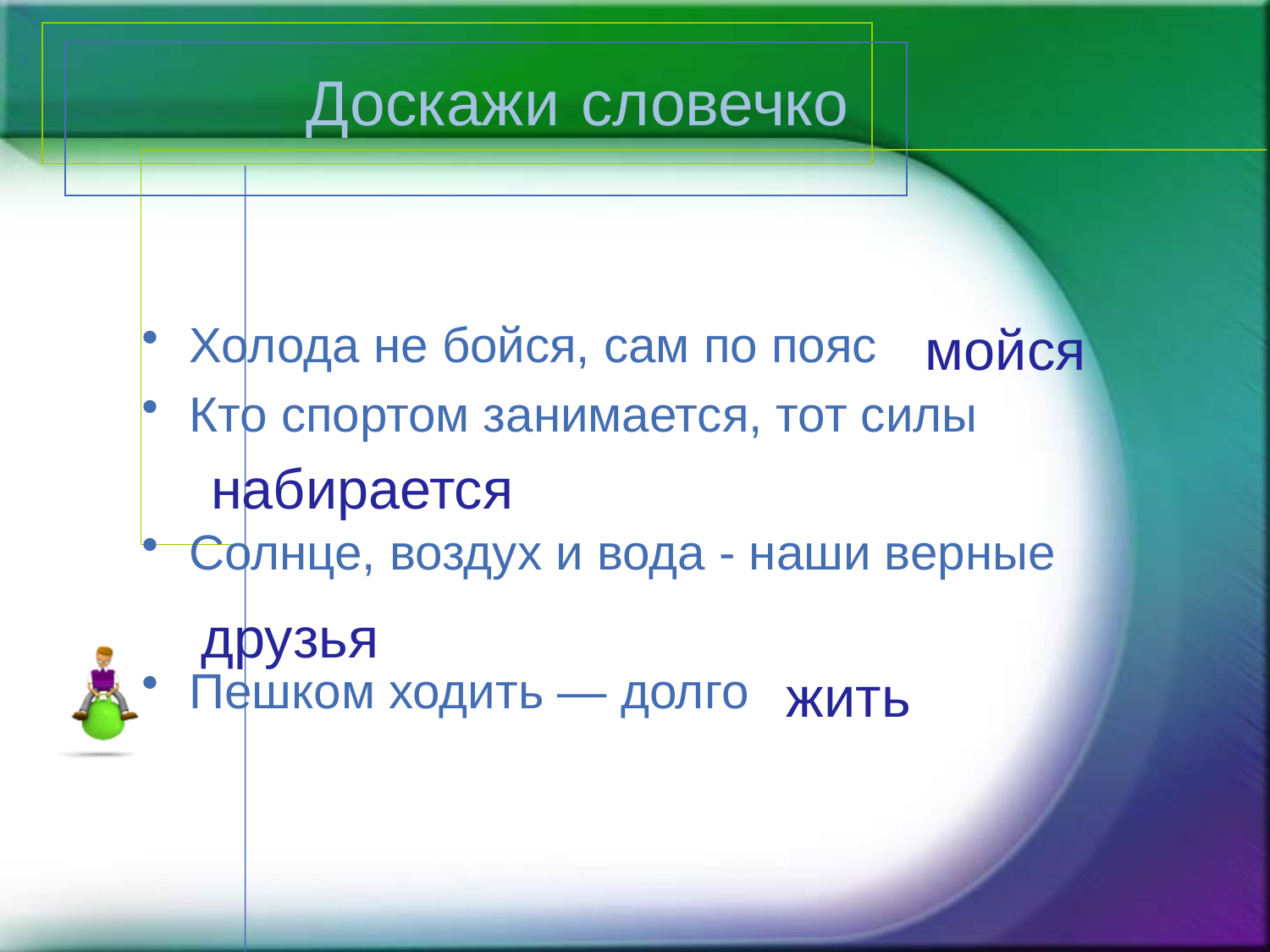

# Доскажи словечко

Холода не бойся, сам по пояс
Кто спортом занимается, тот силы

Солнце, воздух и вода - наши верные

Пешком ходить — долго

мойся
набирается
друзья
жить